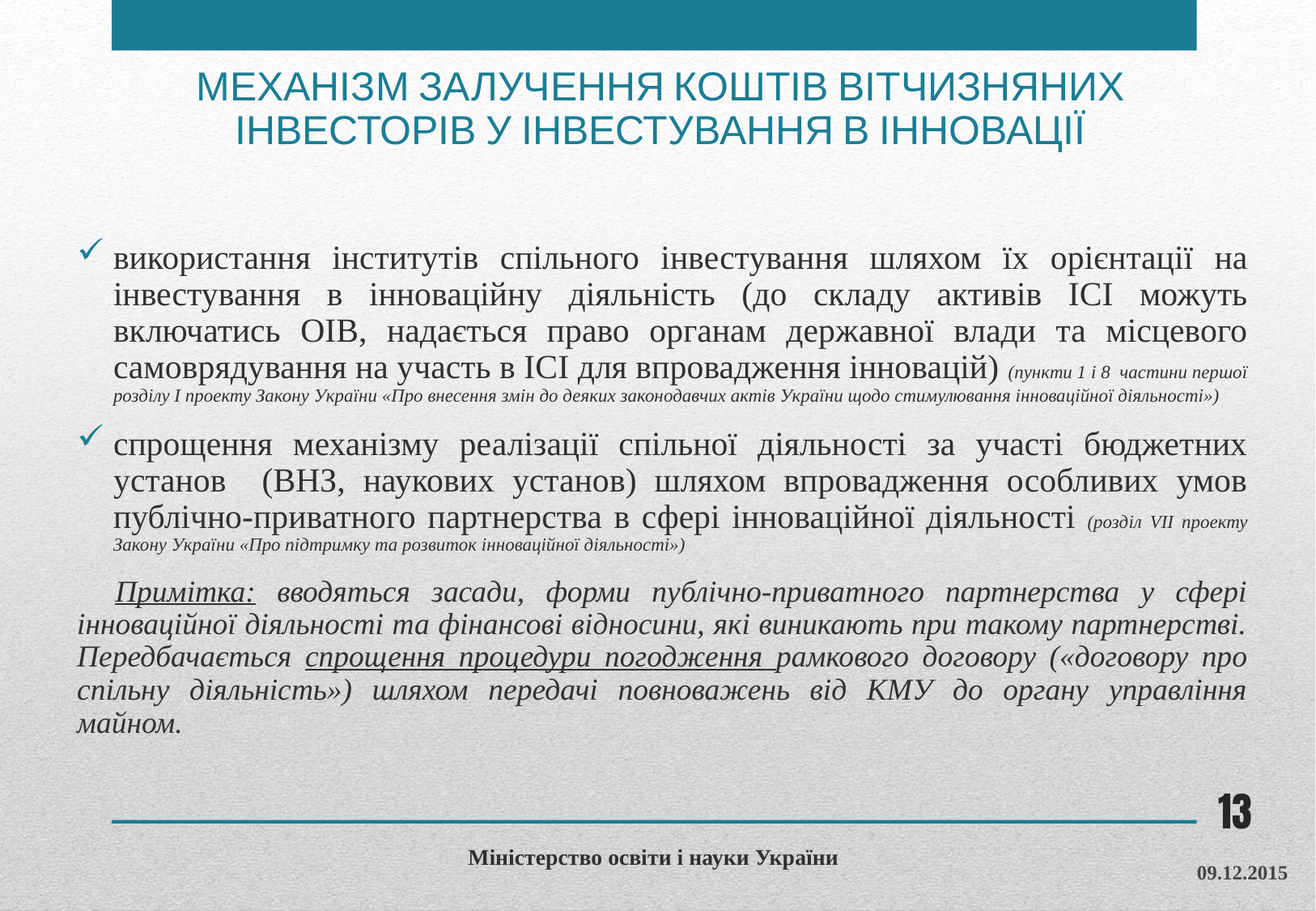

МЕХАНІЗМ ЗАЛУЧЕННЯ КОШТІВ ВІТЧИЗНЯНИХ ІНВЕСТОРІВ У ІНВЕСТУВАННЯ В ІННОВАЦІЇ
використання інститутів спільного інвестування шляхом їх орієнтації на інвестування в інноваційну діяльність (до складу активів ІСІ можуть включатись ОІВ, надається право органам державної влади та місцевого самоврядування на участь в ІСІ для впровадження інновацій) (пункти 1 і 8  частини першої розділу І проекту Закону України «Про внесення змін до деяких законодавчих актів України щодо стимулювання інноваційної діяльності»)
спрощення механізму реалізації спільної діяльності за участі бюджетних установ  (ВНЗ, наукових установ) шляхом впровадження особливих умов публічно-приватного партнерства в сфері інноваційної діяльності (розділ VII проекту Закону України «Про підтримку та розвиток інноваційної діяльності»)
Примітка: вводяться засади, форми публічно-приватного партнерства у сфері інноваційної діяльності та фінансові відносини, які виникають при такому партнерстві. Передбачається спрощення процедури погодження рамкового договору («договору про спільну діяльність») шляхом передачі повноважень від КМУ до органу управління майном.
13

Міністерство освіти і науки України
09.12.2015